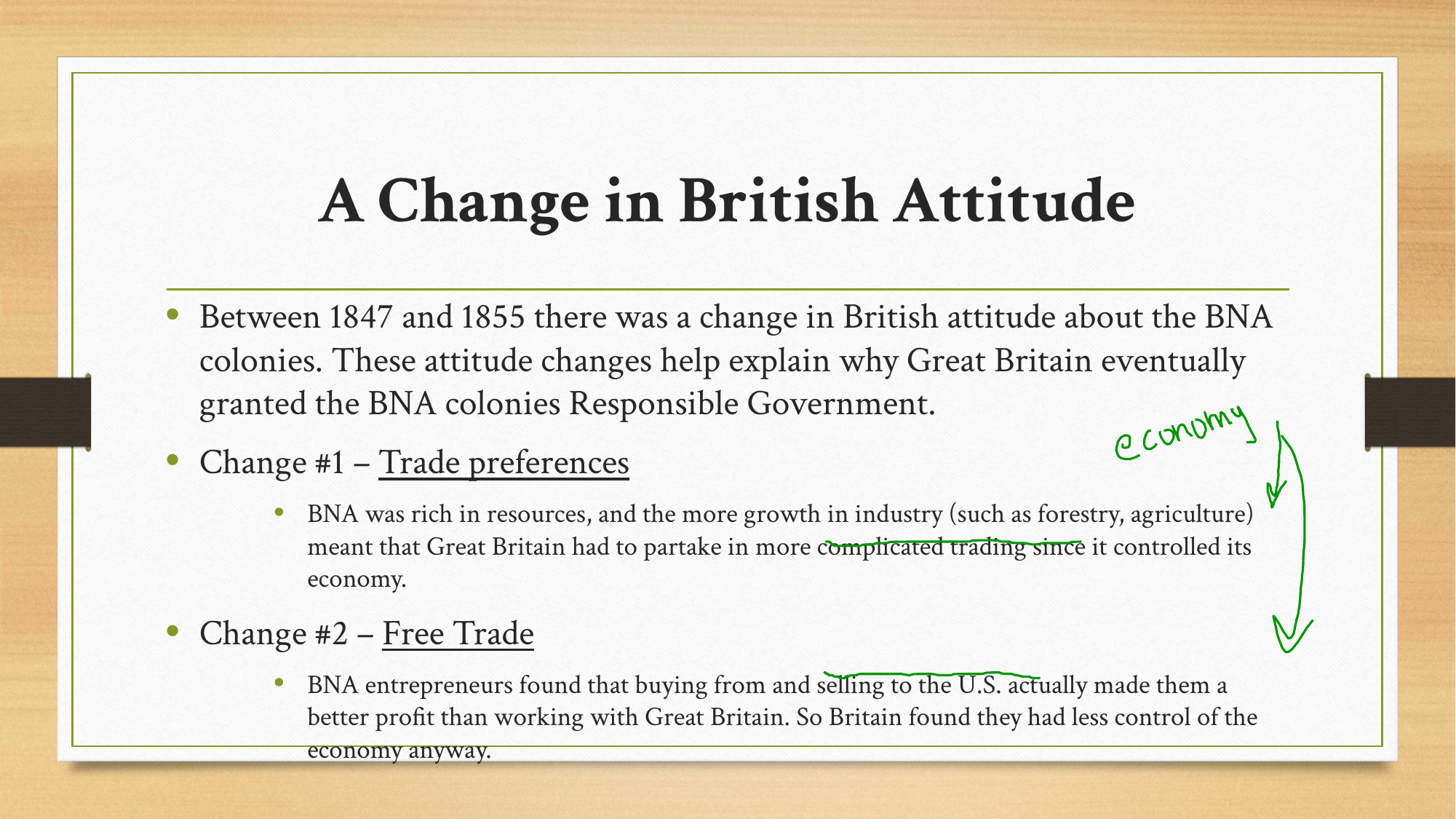

# A Change in British Attitude
Between 1847 and 1855 there was a change in British attitude about the BNA colonies. These attitude changes help explain why Great Britain eventually granted the BNA colonies Responsible Government.
Change #1 – Trade preferences
BNA was rich in resources, and the more growth in industry (such as forestry, agriculture) meant that Great Britain had to partake in more complicated trading since it controlled its economy.
Change #2 – Free Trade
BNA entrepreneurs found that buying from and selling to the U.S. actually made them a better profit than working with Great Britain. So Britain found they had less control of the economy anyway.